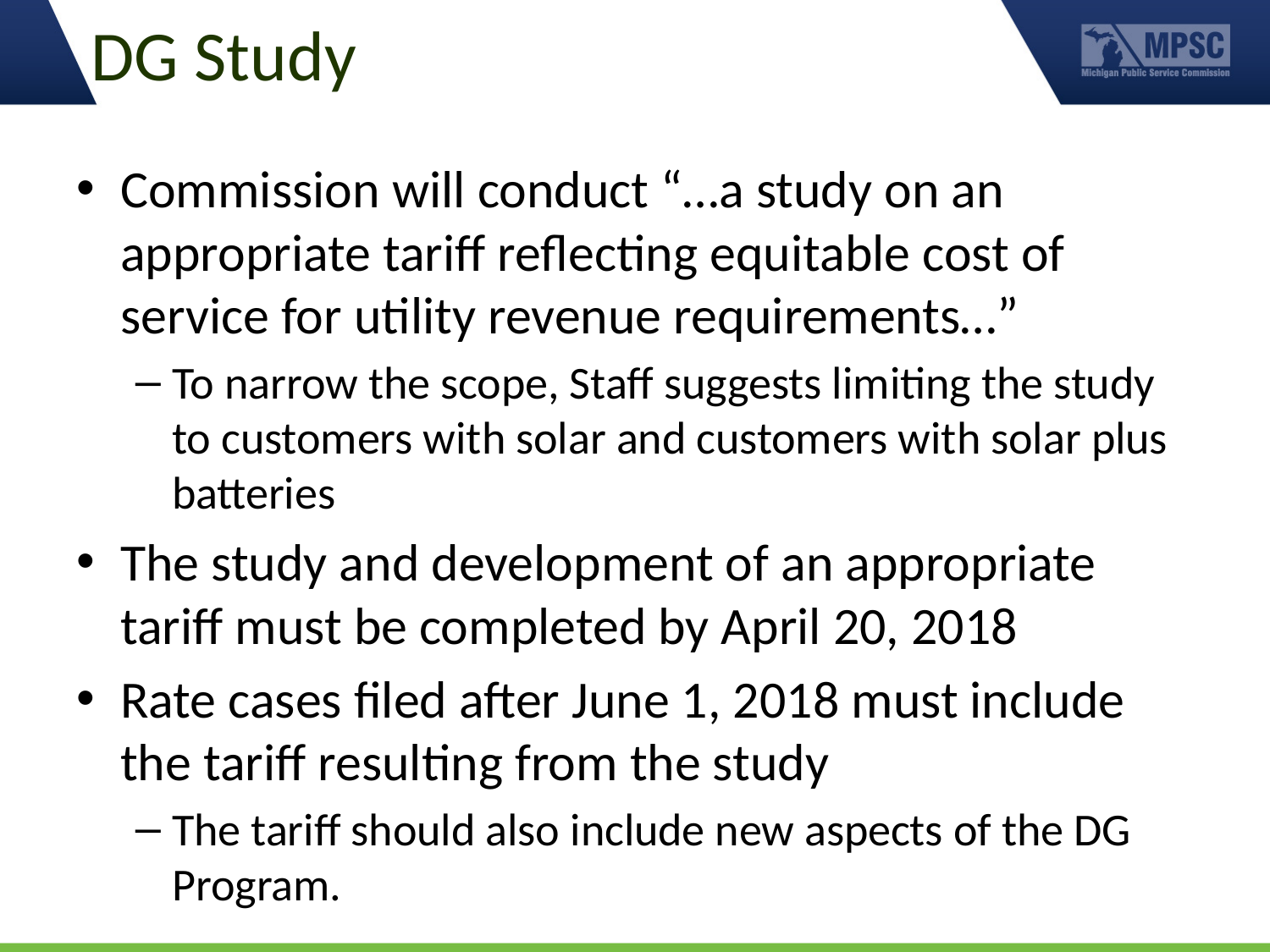

# DG Study
Commission will conduct “…a study on an appropriate tariff reflecting equitable cost of service for utility revenue requirements…”
To narrow the scope, Staff suggests limiting the study to customers with solar and customers with solar plus batteries
The study and development of an appropriate tariff must be completed by April 20, 2018
Rate cases filed after June 1, 2018 must include the tariff resulting from the study
The tariff should also include new aspects of the DG Program.